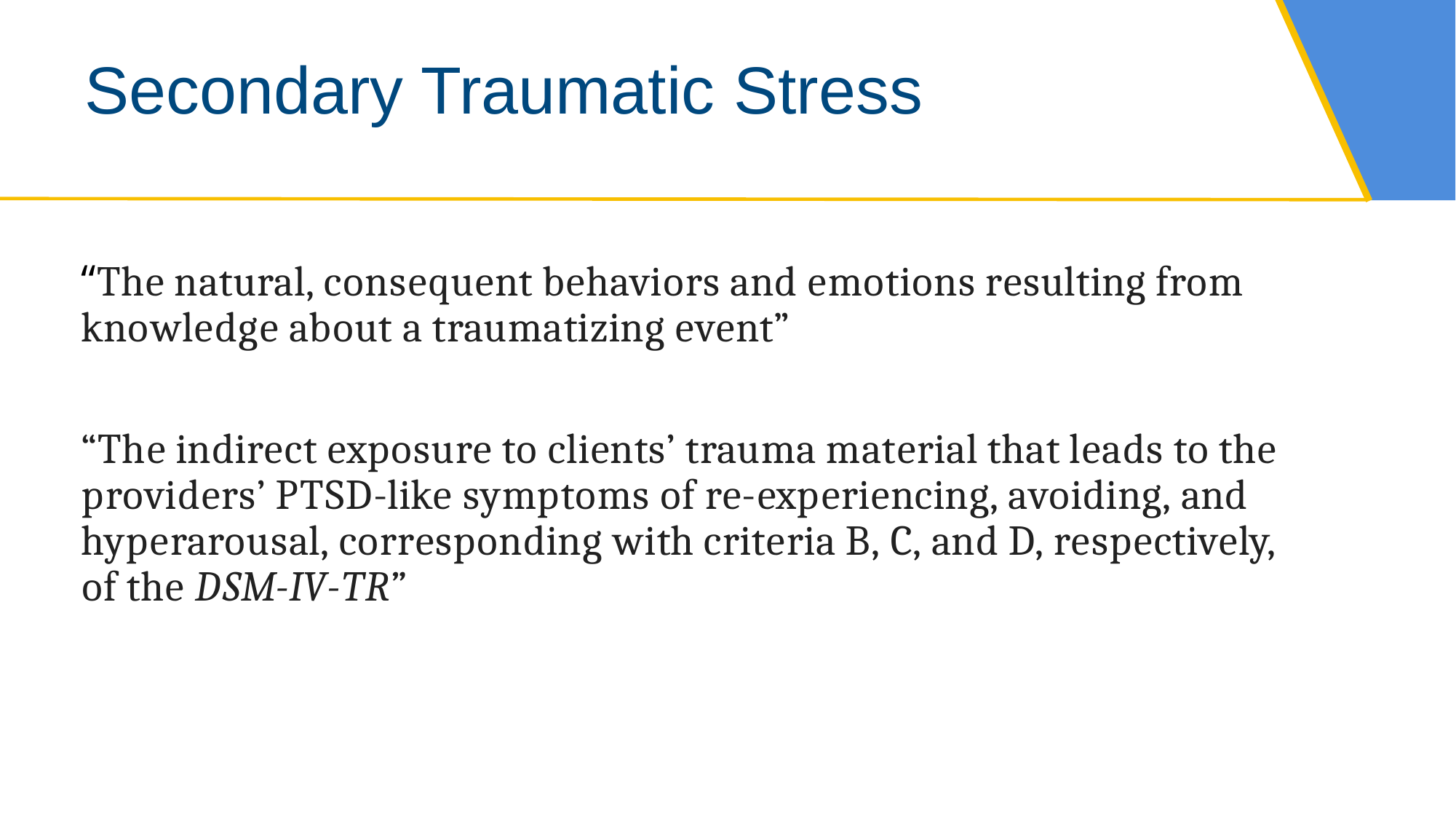

# Secondary Traumatic Stress
“The natural, consequent behaviors and emotions resulting from knowledge about a traumatizing event”

“The indirect exposure to clients’ trauma material that leads to the providers’ PTSD-like symptoms of re-experiencing, avoiding, and hyperarousal, corresponding with criteria B, C, and D, respectively, of the DSM-IV-TR”